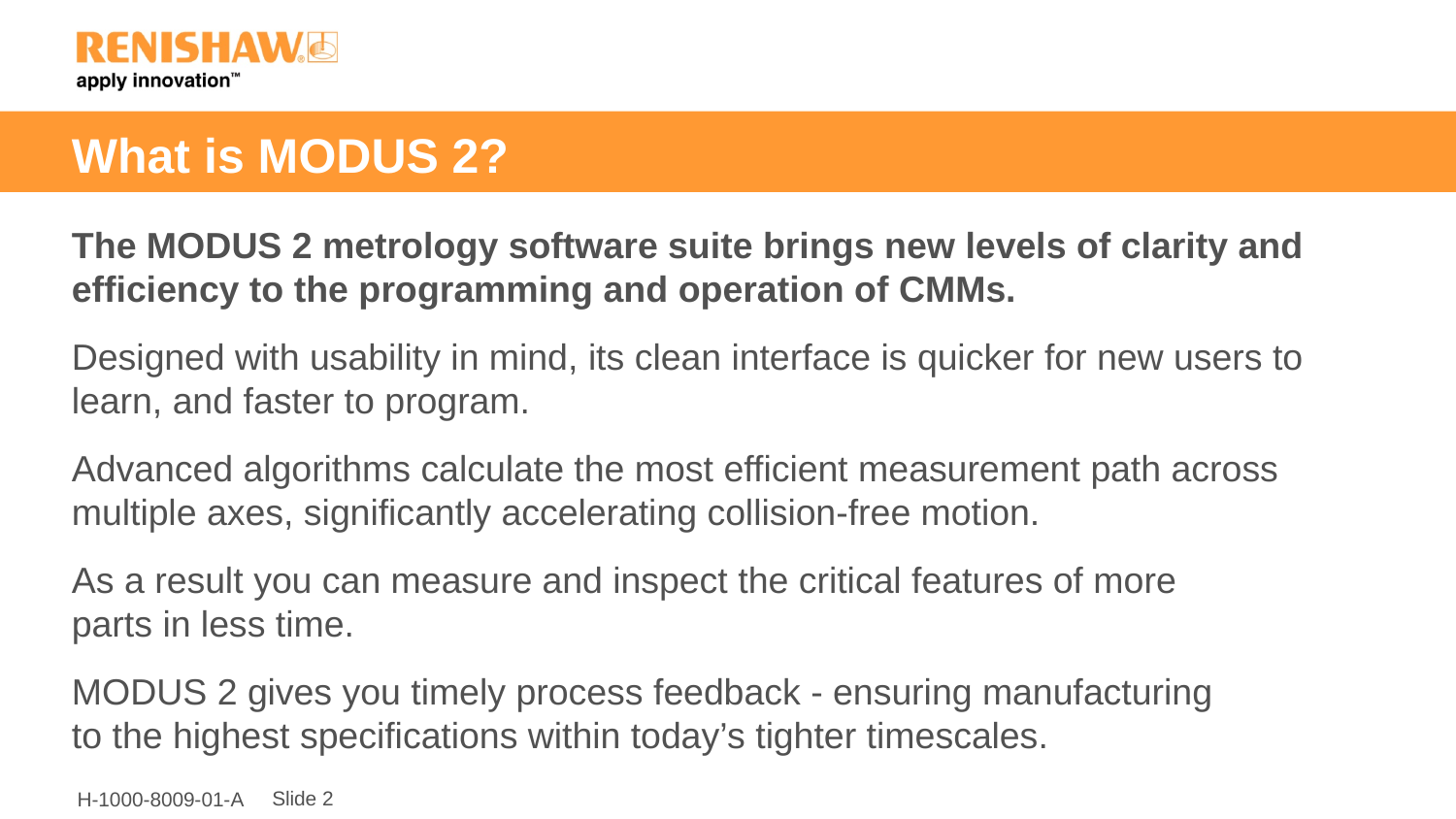

# What is MODUS 2?
The MODUS 2 metrology software suite brings new levels of clarity and efficiency to the programming and operation of CMMs.
Designed with usability in mind, its clean interface is quicker for new users to learn, and faster to program.
Advanced algorithms calculate the most efficient measurement path across multiple axes, significantly accelerating collision-free motion.
As a result you can measure and inspect the critical features of more
parts in less time.
MODUS 2 gives you timely process feedback - ensuring manufacturing
to the highest specifications within today’s tighter timescales.
Slide 2
H-1000-8009-01-A